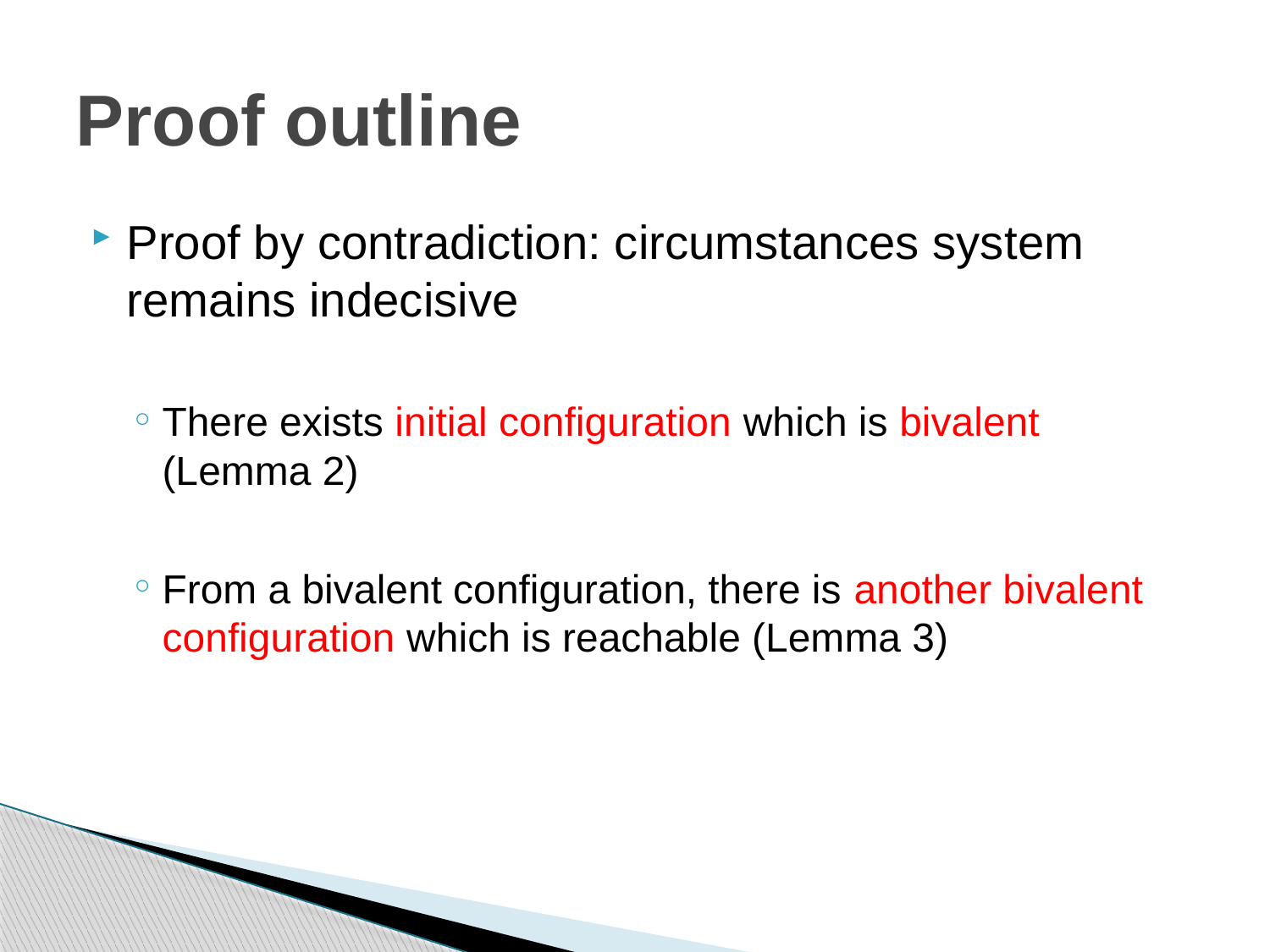

# Proof outline
Proof by contradiction: circumstances system remains indecisive

There exists initial configuration which is bivalent (Lemma 2)

From a bivalent configuration, there is another bivalent configuration which is reachable (Lemma 3)